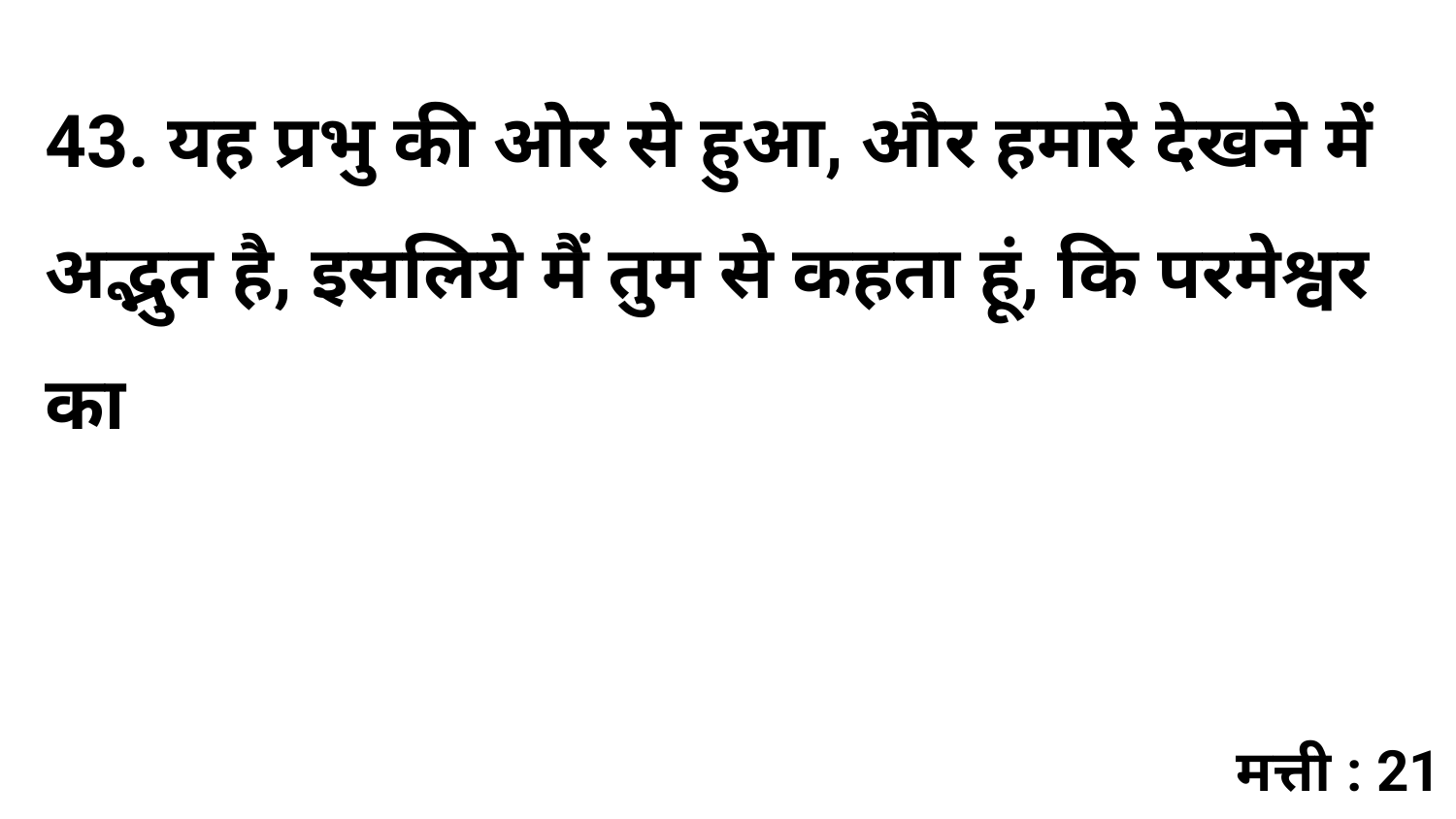

43. यह प्रभु की ओर से हुआ, और हमारे देखने में अद्भुत है, इसलिये मैं तुम से कहता हूं, कि परमेश्वर का
मत्ती : 21